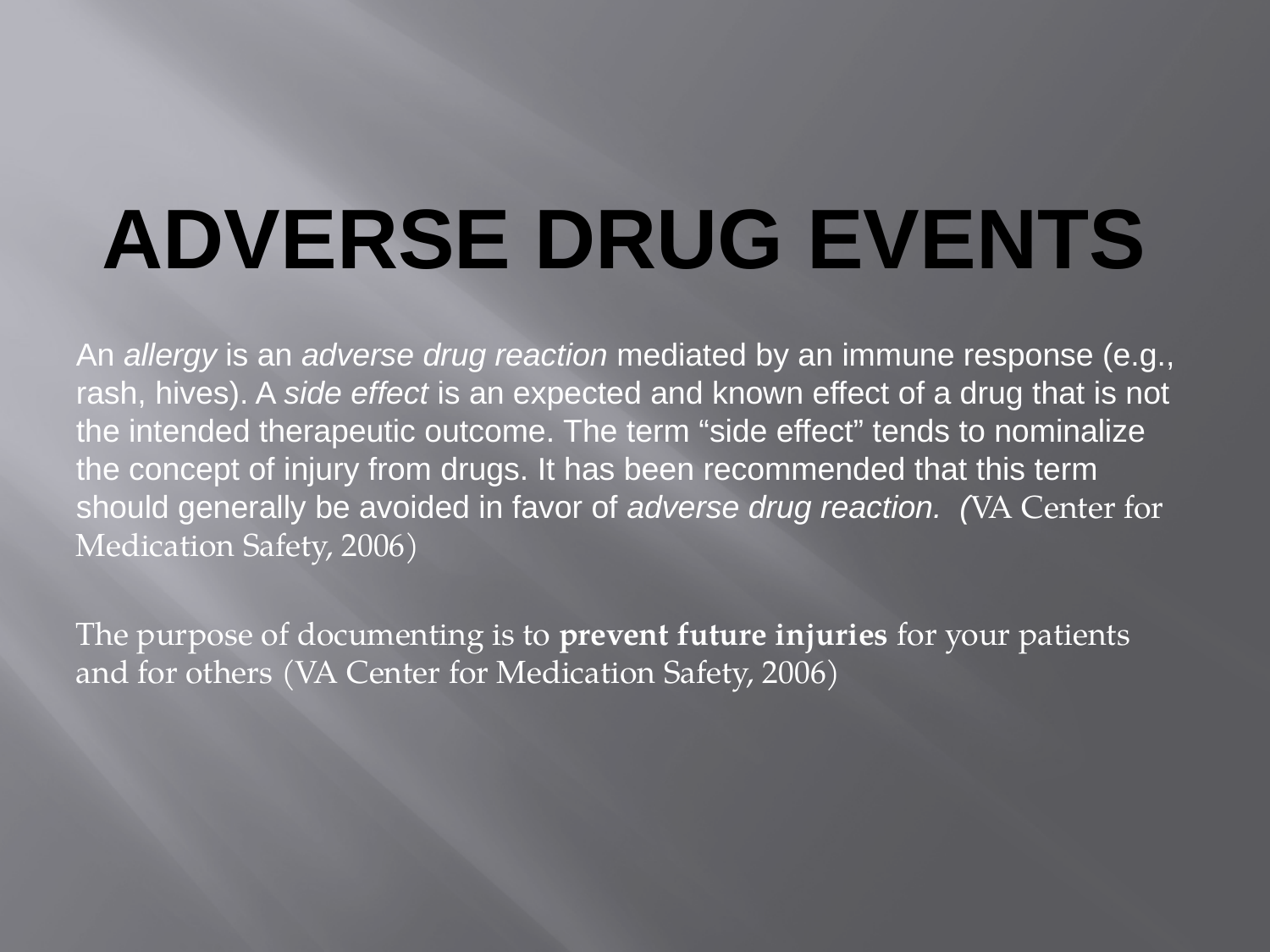

# adverse drug events
An allergy is an adverse drug reaction mediated by an immune response (e.g., rash, hives). A side effect is an expected and known effect of a drug that is not the intended therapeutic outcome. The term “side effect” tends to nominalize the concept of injury from drugs. It has been recommended that this term should generally be avoided in favor of adverse drug reaction.  (VA Center for Medication Safety, 2006)

The purpose of documenting is to prevent future injuries for your patients and for others (VA Center for Medication Safety, 2006)